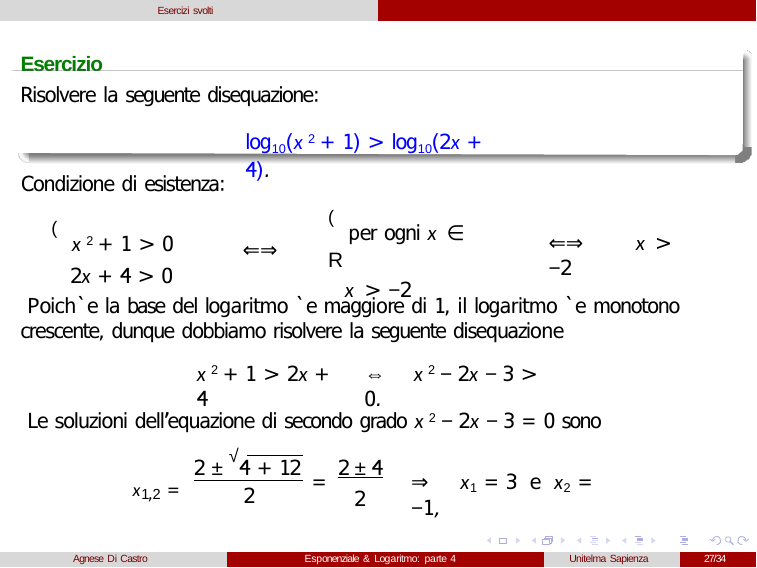

Esercizi svolti
# Esercizio

Risolvere la seguente disequazione:

log10(x 2 + 1) > log10(2x + 4).

Condizione di esistenza:

(x 2 + 1 > 0
2x + 4 > 0
(per ogni x  ∈ R
x  > −2
⇐⇒	x  > −2
⇐⇒
Poich`e la base del logaritmo `e maggiore di 1, il logaritmo `e monotono crescente, dunque dobbiamo risolvere la seguente disequazione
x 2 + 1 > 2x + 4
⇔	x 2 − 2x − 3 > 0.
Le soluzioni dell’equazione di secondo grado x 2 − 2x − 3 = 0 sono
2 ± √4 + 12	2 ± 4
2

x1,2 =
=
⇒	x1 = 3  e  x2 = −1,

2

Agnese Di Castro
Esponenziale & Logaritmo: parte 4
Unitelma Sapienza
27/34